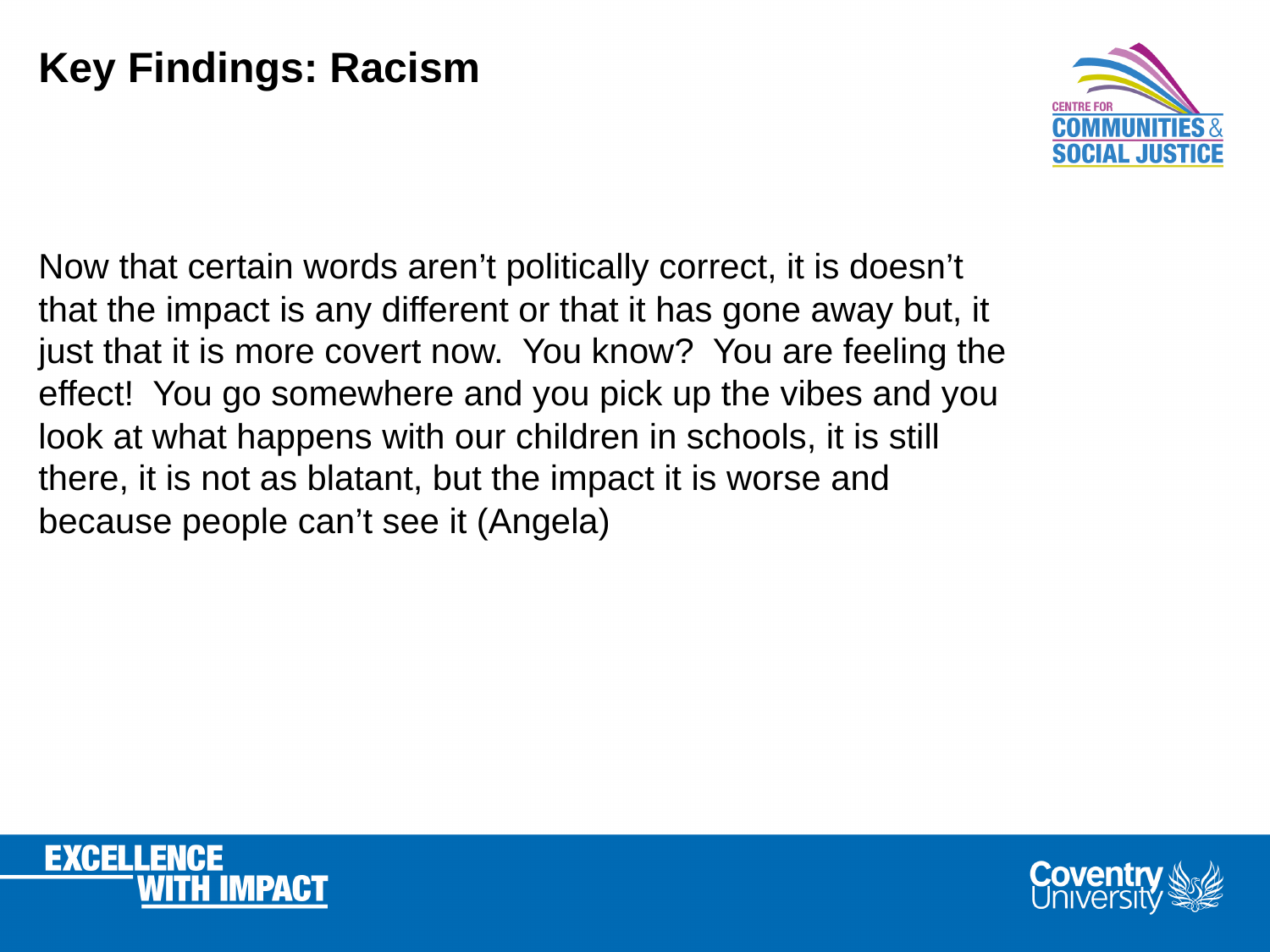

# Key Findings: Racism
Now that certain words aren’t politically correct, it is doesn’t that the impact is any different or that it has gone away but, it just that it is more covert now.  You know?  You are feeling the effect!  You go somewhere and you pick up the vibes and you look at what happens with our children in schools, it is still there, it is not as blatant, but the impact it is worse and because people can’t see it (Angela)